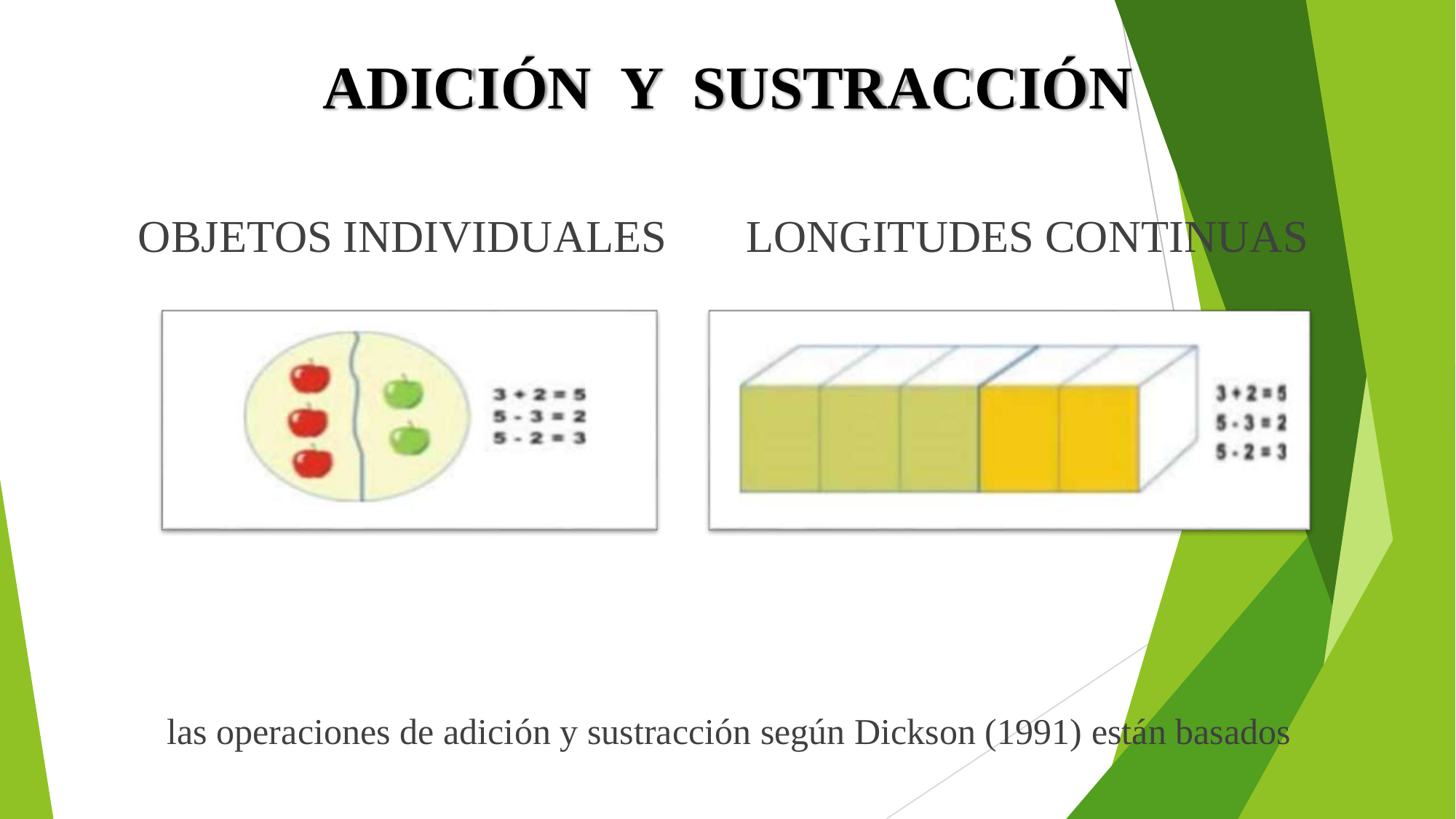

ADICIÓN
Y
SUSTRACCIÓN
OBJETOS
INDIVIDUALES
LONGITUDES
CONTINUAS

las operaciones de adición y sustracción según Dickson (1991) están basados